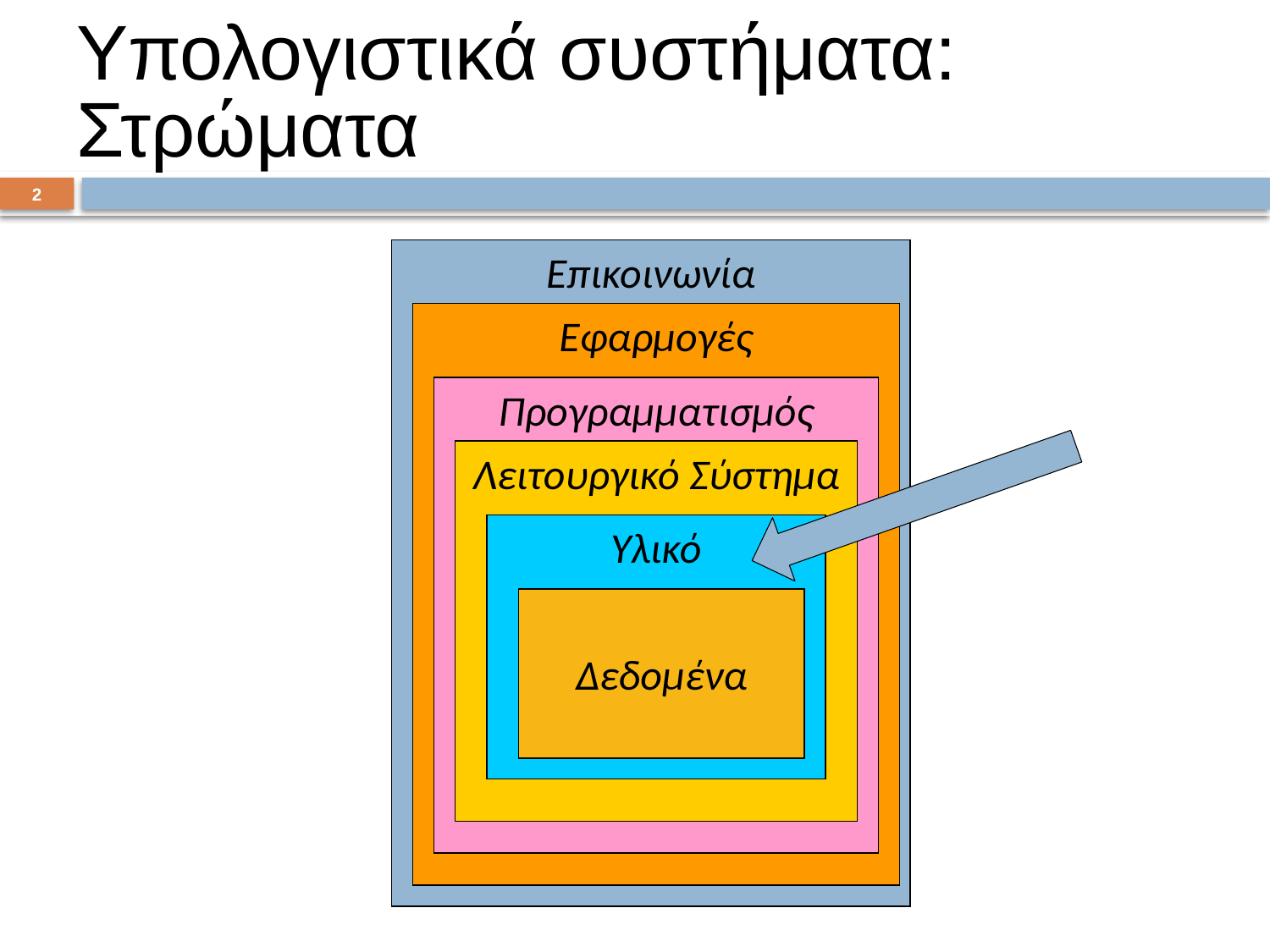

# Υπολογιστικά συστήματα: Στρώματα
2
Επικοινωνία
Εφαρμογές
Προγραμματισμός
Λειτουργικό Σύστημα

Υλικό
Δεδομένα